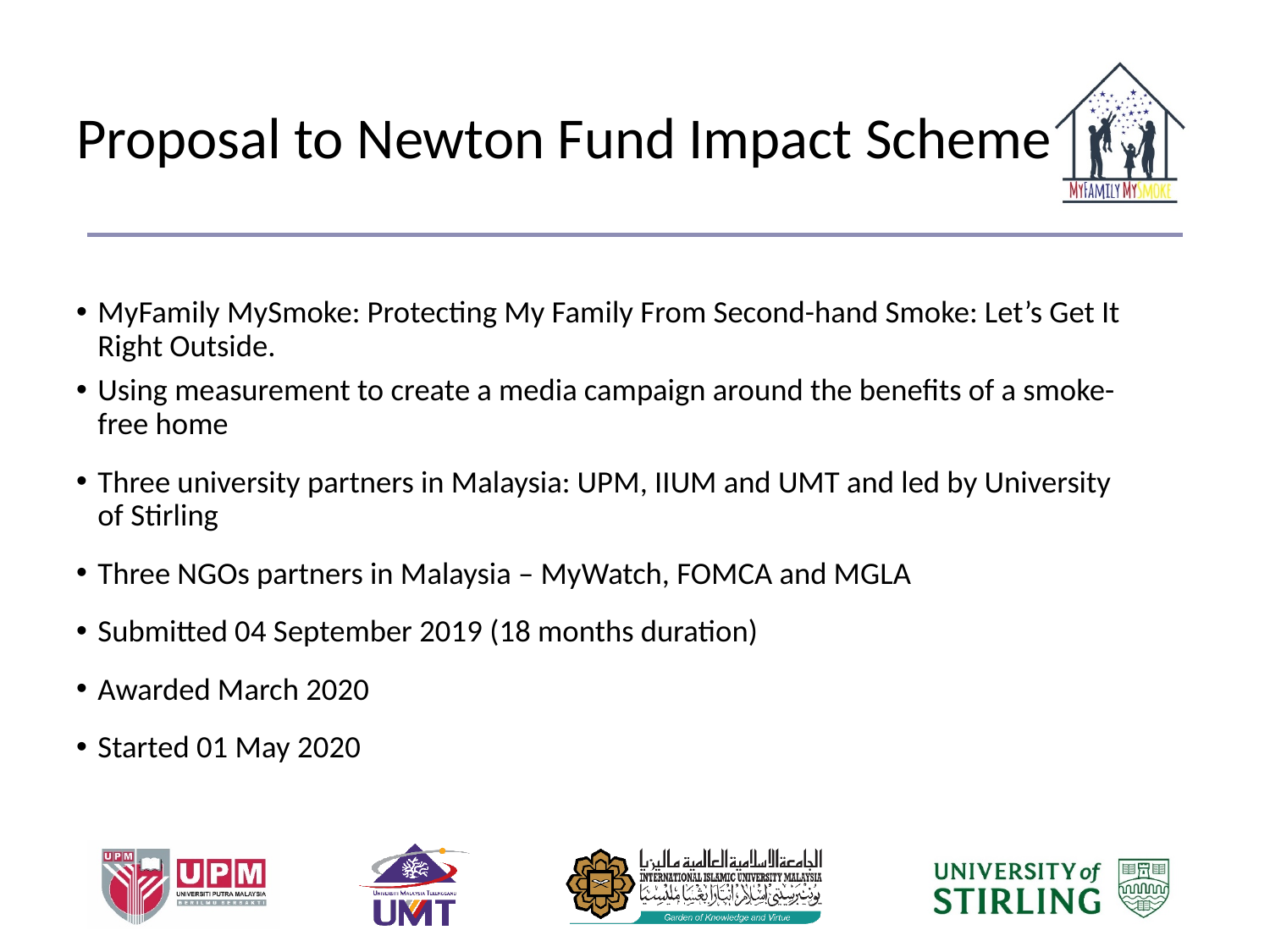

# Proposal to Newton Fund Impact Scheme
MyFamily MySmoke: Protecting My Family From Second-hand Smoke: Let’s Get It Right Outside.
Using measurement to create a media campaign around the benefits of a smoke-free home
Three university partners in Malaysia: UPM, IIUM and UMT and led by University of Stirling
Three NGOs partners in Malaysia – MyWatch, FOMCA and MGLA
Submitted 04 September 2019 (18 months duration)
Awarded March 2020
Started 01 May 2020